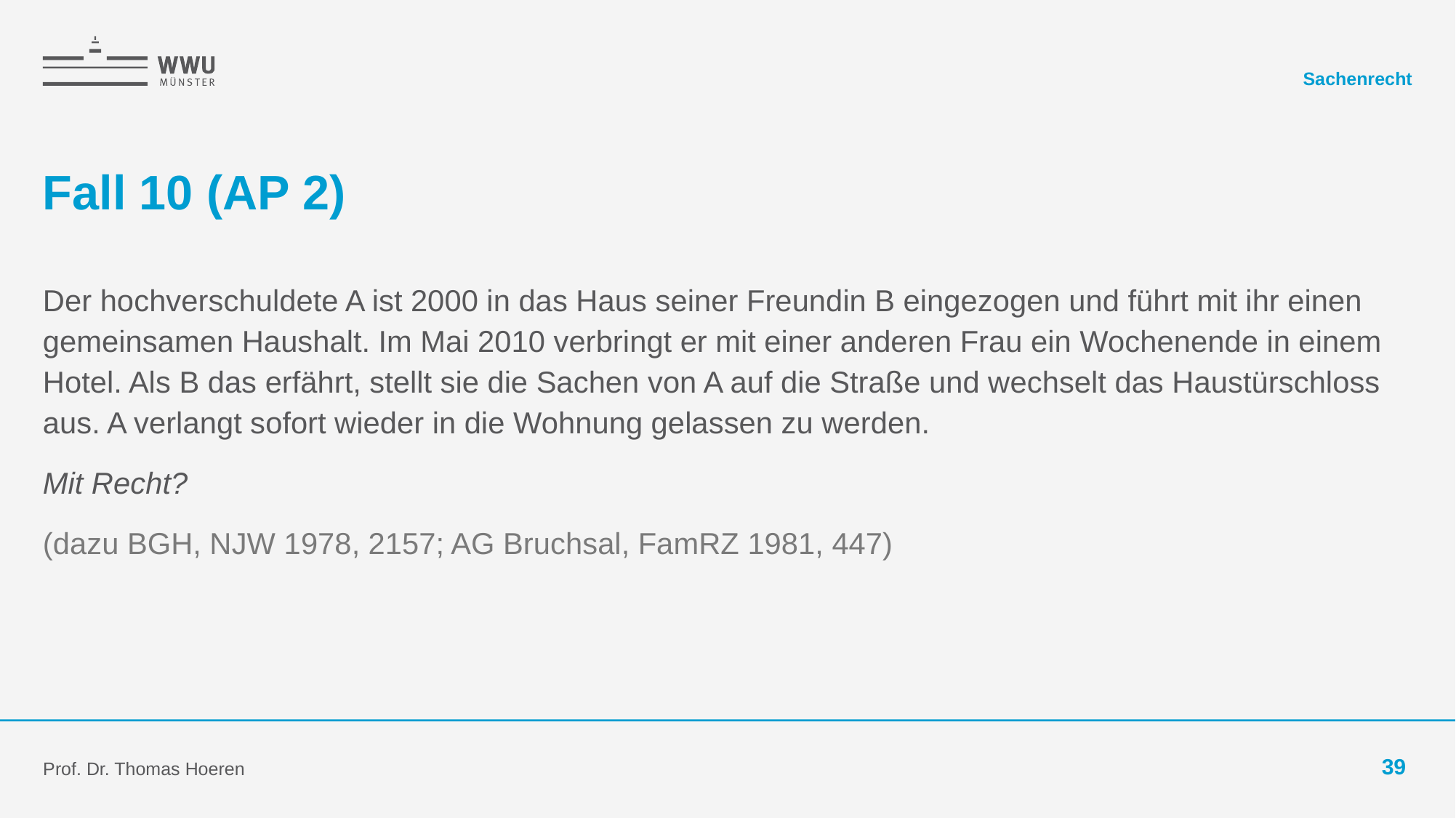

Sachenrecht
# Fall 10 (AP 2)
Der hochverschuldete A ist 2000 in das Haus seiner Freundin B eingezogen und führt mit ihr einen gemeinsamen Haushalt. Im Mai 2010 verbringt er mit einer anderen Frau ein Wochenende in einem Hotel. Als B das erfährt, stellt sie die Sachen von A auf die Straße und wechselt das Haustürschloss aus. A verlangt sofort wieder in die Wohnung gelassen zu werden.
Mit Recht?
(dazu BGH, NJW 1978, 2157; AG Bruchsal, FamRZ 1981, 447)
Prof. Dr. Thomas Hoeren
39